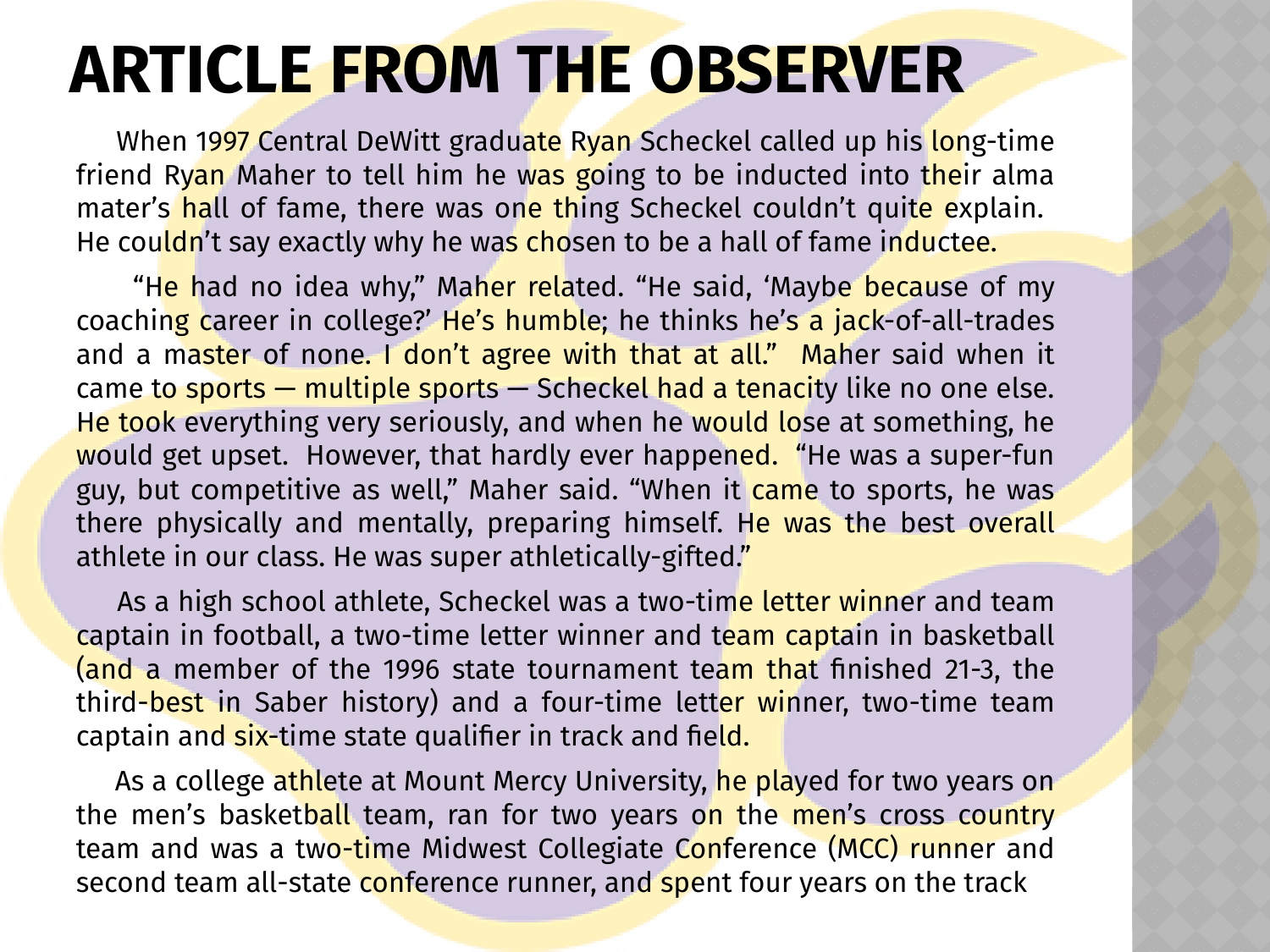

# Article from the Observer
     When 1997 Central DeWitt graduate Ryan Scheckel called up his long-time friend Ryan Maher to tell him he was going to be inducted into their alma mater’s hall of fame, there was one thing Scheckel couldn’t quite explain.  He couldn’t say exactly why he was chosen to be a hall of fame inductee.
     “He had no idea why,” Maher related. “He said, ‘Maybe because of my coaching career in college?’ He’s humble; he thinks he’s a jack-of-all-trades and a master of none. I don’t agree with that at all.”  Maher said when it came to sports — multiple sports — Scheckel had a tenacity like no one else. He took everything very seriously, and when he would lose at something, he would get upset.  However, that hardly ever happened.  “He was a super-fun guy, but competitive as well,” Maher said. “When it came to sports, he was there physically and mentally, preparing himself. He was the best overall athlete in our class. He was super athletically-gifted.”
     As a high school athlete, Scheckel was a two-time letter winner and team captain in football, a two-time letter winner and team captain in basketball (and a member of the 1996 state tournament team that finished 21-3, the third-best in Saber history) and a four-time letter winner, two-time team captain and six-time state qualifier in track and field.
     As a college athlete at Mount Mercy University, he played for two years on the men’s basketball team, ran for two years on the men’s cross country team and was a two-time Midwest Collegiate Conference (MCC) runner and second team all-state conference runner, and spent four years on the track